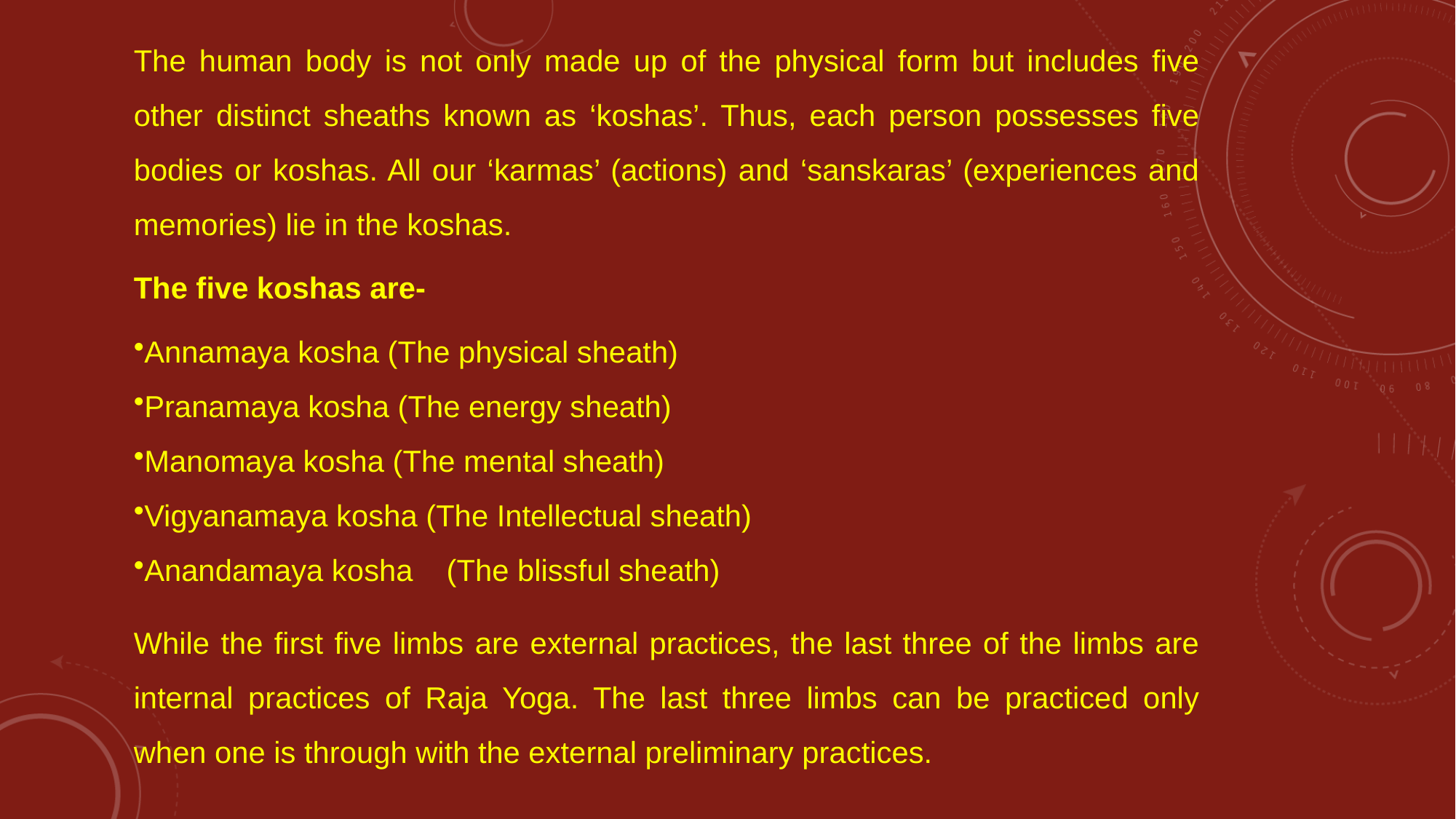

The human body is not only made up of the physical form but includes five other distinct sheaths known as ‘koshas’. Thus, each person possesses five bodies or koshas. All our ‘karmas’ (actions) and ‘sanskaras’ (experiences and memories) lie in the koshas.
The five koshas are-
Annamaya kosha (The physical sheath)
Pranamaya kosha (The energy sheath)
Manomaya kosha (The mental sheath)
Vigyanamaya kosha (The Intellectual sheath)
Anandamaya kosha    (The blissful sheath)
While the first five limbs are external practices, the last three of the limbs are internal practices of Raja Yoga. The last three limbs can be practiced only when one is through with the external preliminary practices.